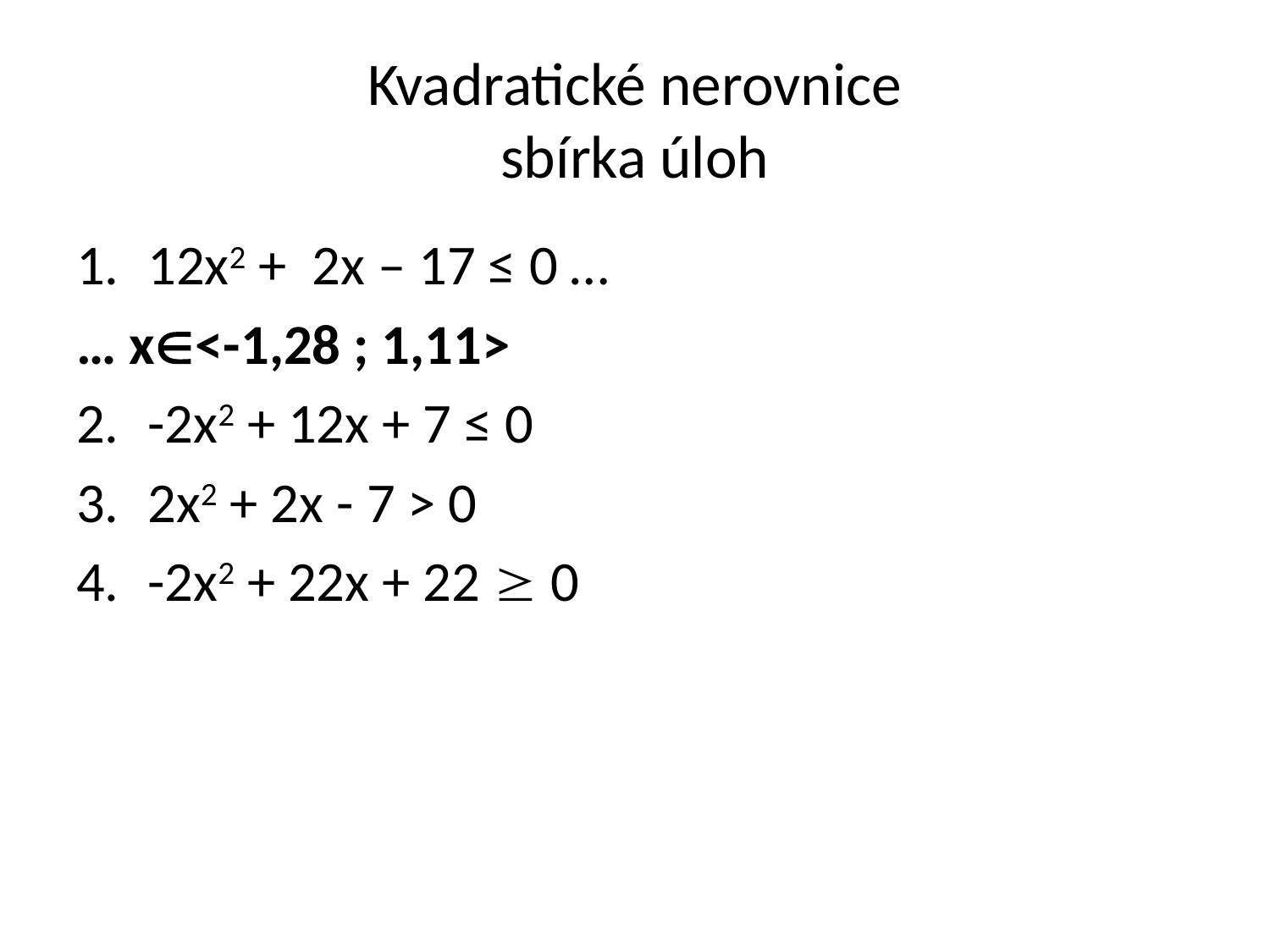

# Kvadratické nerovnice sbírka úloh
12x2 +  2x – 17 ≤ 0 …
… x∈<-1,28 ; 1,11>
-2x2 + 12x + 7 ≤ 0
2x2 + 2x - 7 > 0
-2x2 + 22x + 22 ≥ 0